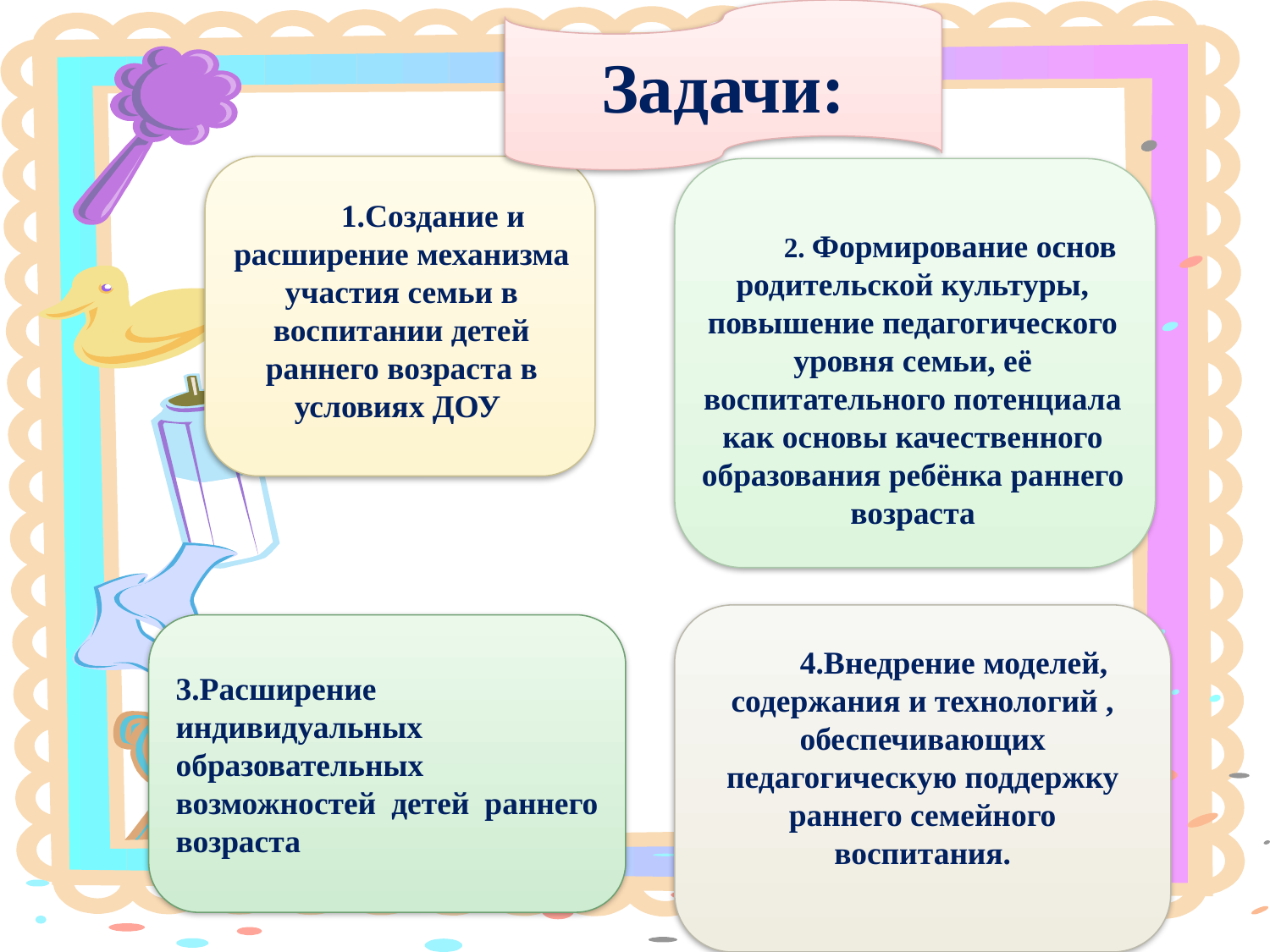

Задачи:

1.Создание и расширение механизма участия семьи в воспитании детей раннего возраста в условиях ДОУ
2. Формирование основ родительской культуры, повышение педагогического уровня семьи, её воспитательного потенциала как основы качественного образования ребёнка раннего возраста

3.Расширение индивидуальных образовательных возможностей детей раннего возраста
4.Внедрение моделей, содержания и технологий , обеспечивающих педагогическую поддержку раннего семейного воспитания.